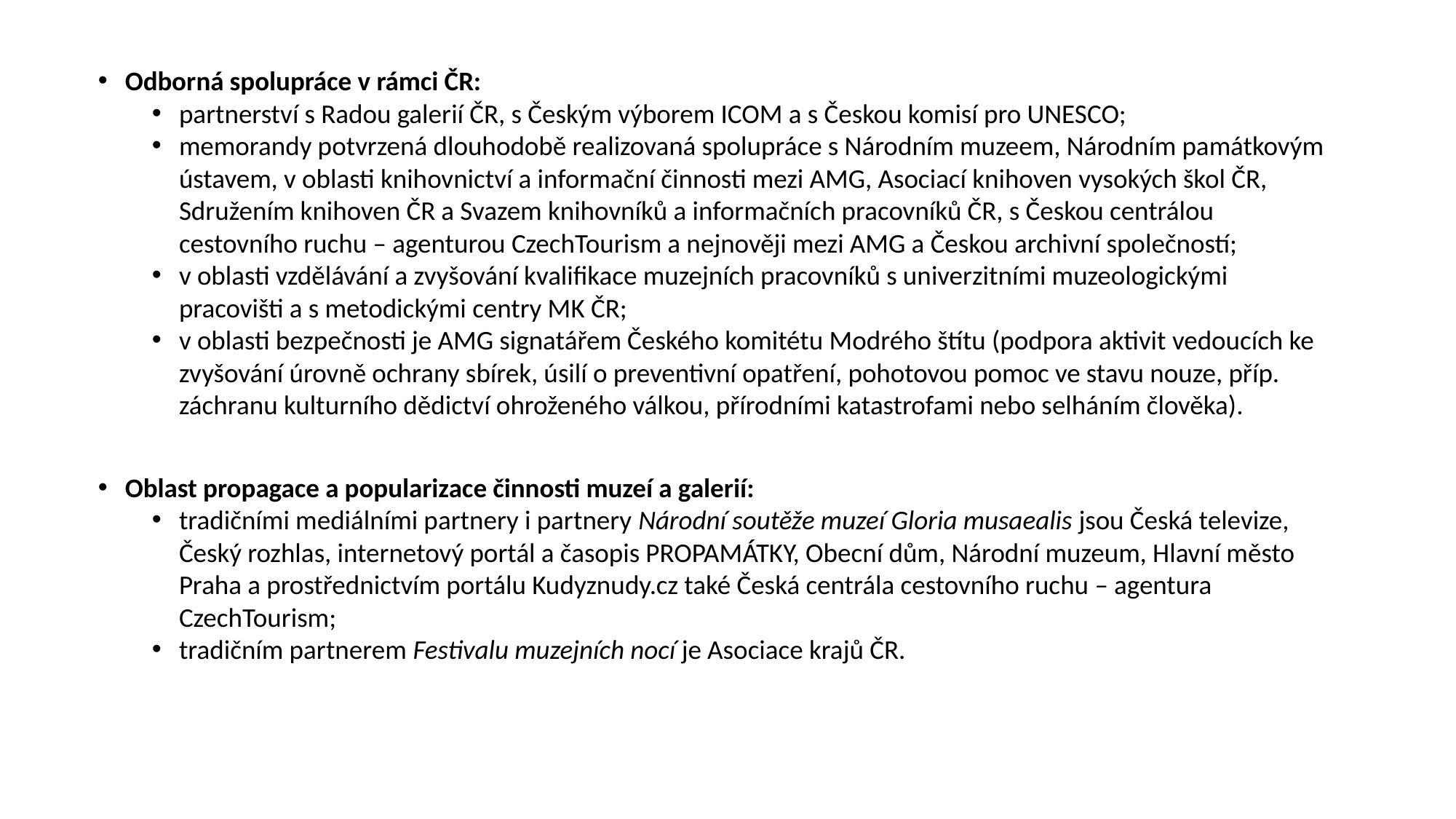

Odborná spolupráce v rámci ČR:
partnerství s Radou galerií ČR, s Českým výborem ICOM a s Českou komisí pro UNESCO;
memorandy potvrzená dlouhodobě realizovaná spolupráce s Národním muzeem, Národním památkovým ústavem, v oblasti knihovnictví a informační činnosti mezi AMG, Asociací knihoven vysokých škol ČR, Sdružením knihoven ČR a Svazem knihovníků a informačních pracovníků ČR, s Českou centrálou cestovního ruchu – agenturou CzechTourism a nejnověji mezi AMG a Českou archivní společností;
v oblasti vzdělávání a zvyšování kvalifikace muzejních pracovníků s univerzitními muzeologickými pracovišti a s metodickými centry MK ČR;
v oblasti bezpečnosti je AMG signatářem Českého komitétu Modrého štítu (podpora aktivit vedoucích ke zvyšování úrovně ochrany sbírek, úsilí o preventivní opatření, pohotovou pomoc ve stavu nouze, příp. záchranu kulturního dědictví ohroženého válkou, přírodními katastrofami nebo selháním člověka).

Oblast propagace a popularizace činnosti muzeí a galerií:
tradičními mediálními partnery i partnery Národní soutěže muzeí Gloria musaealis jsou Česká televize, Český rozhlas, internetový portál a časopis PROPAMÁTKY, Obecní dům, Národní muzeum, Hlavní město Praha a prostřednictvím portálu Kudyznudy.cz také Česká centrála cestovního ruchu – agentura CzechTourism;
tradičním partnerem Festivalu muzejních nocí je Asociace krajů ČR.